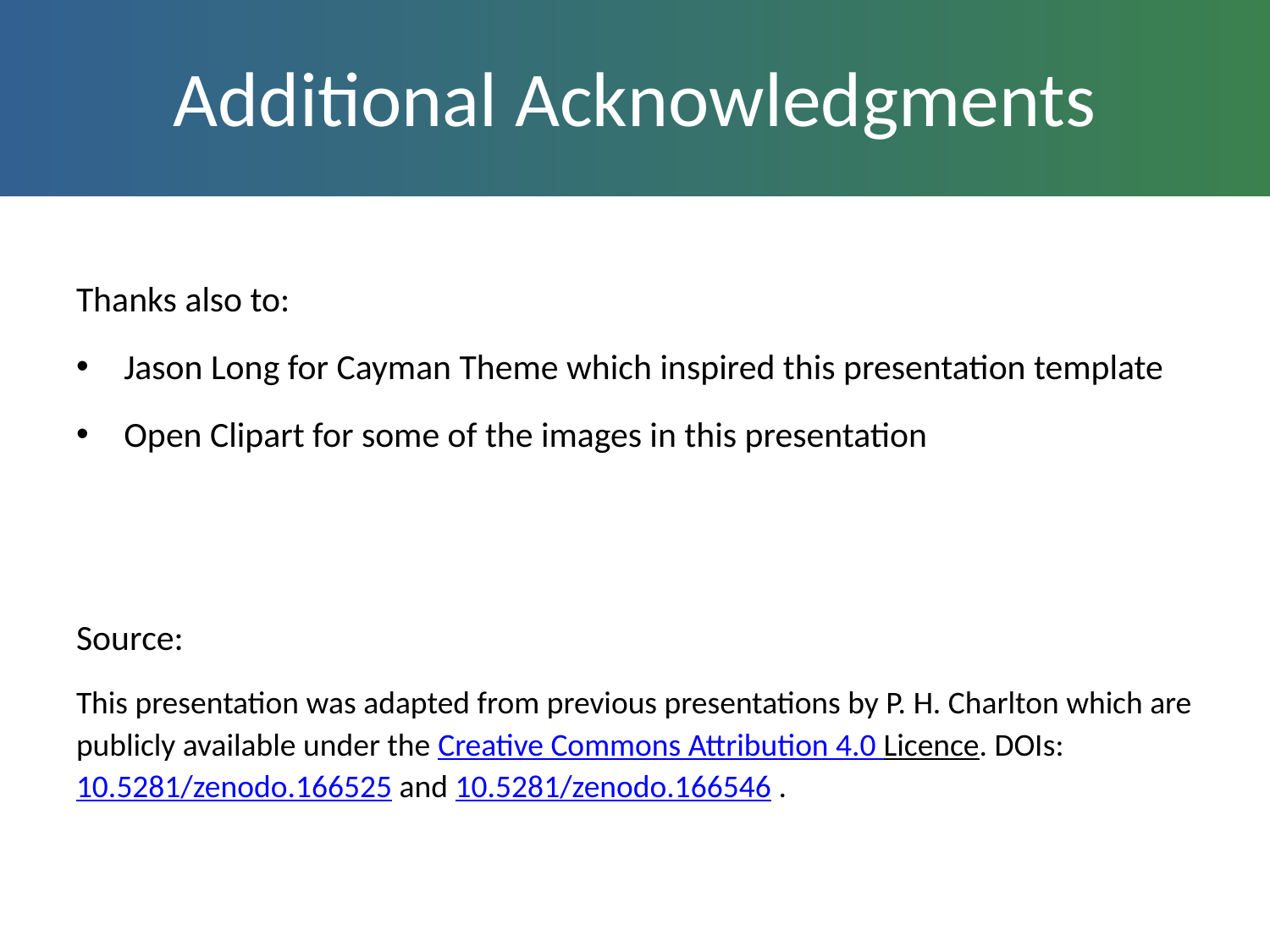

# Additional Acknowledgments
Thanks also to:
Jason Long for Cayman Theme which inspired this presentation template
Open Clipart for some of the images in this presentation

Source:
This presentation was adapted from previous presentations by P. H. Charlton which are publicly available under the Creative Commons Attribution 4.0 Licence. DOIs: 10.5281/zenodo.166525 and 10.5281/zenodo.166546 .